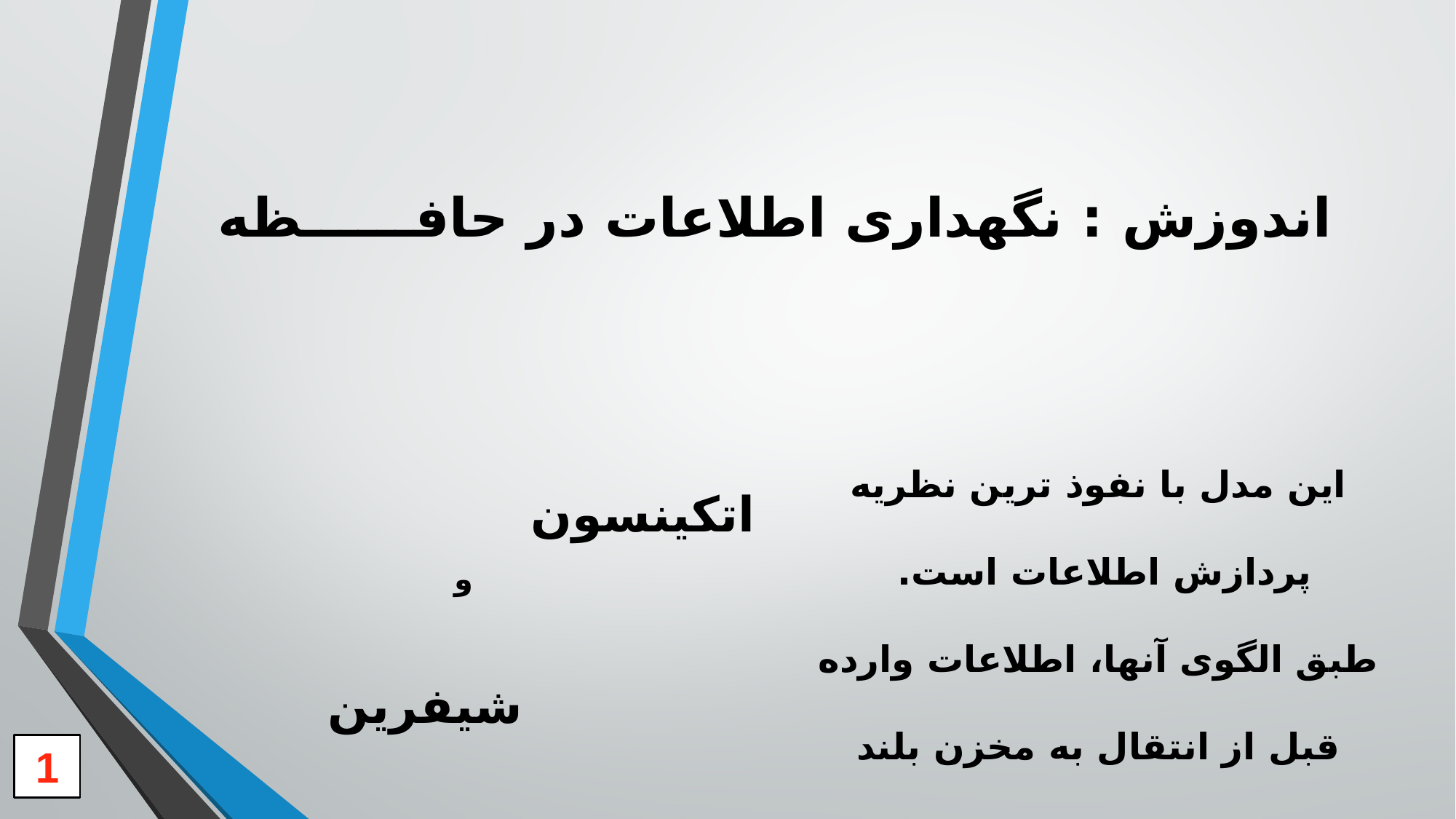

# اندوزش : نگهداری اطلاعات در حافــــــظه
این مدل با نفوذ ترین نظریه پردازش اطلاعات است.
طبق الگوی آنها، اطلاعات وارده قبل از انتقال به مخزن بلند مدت، از دو مخزن موقتی حسی و کوتاه مدت میگذرد.

 اتکینسون
و
                                                                        شیفرین
1